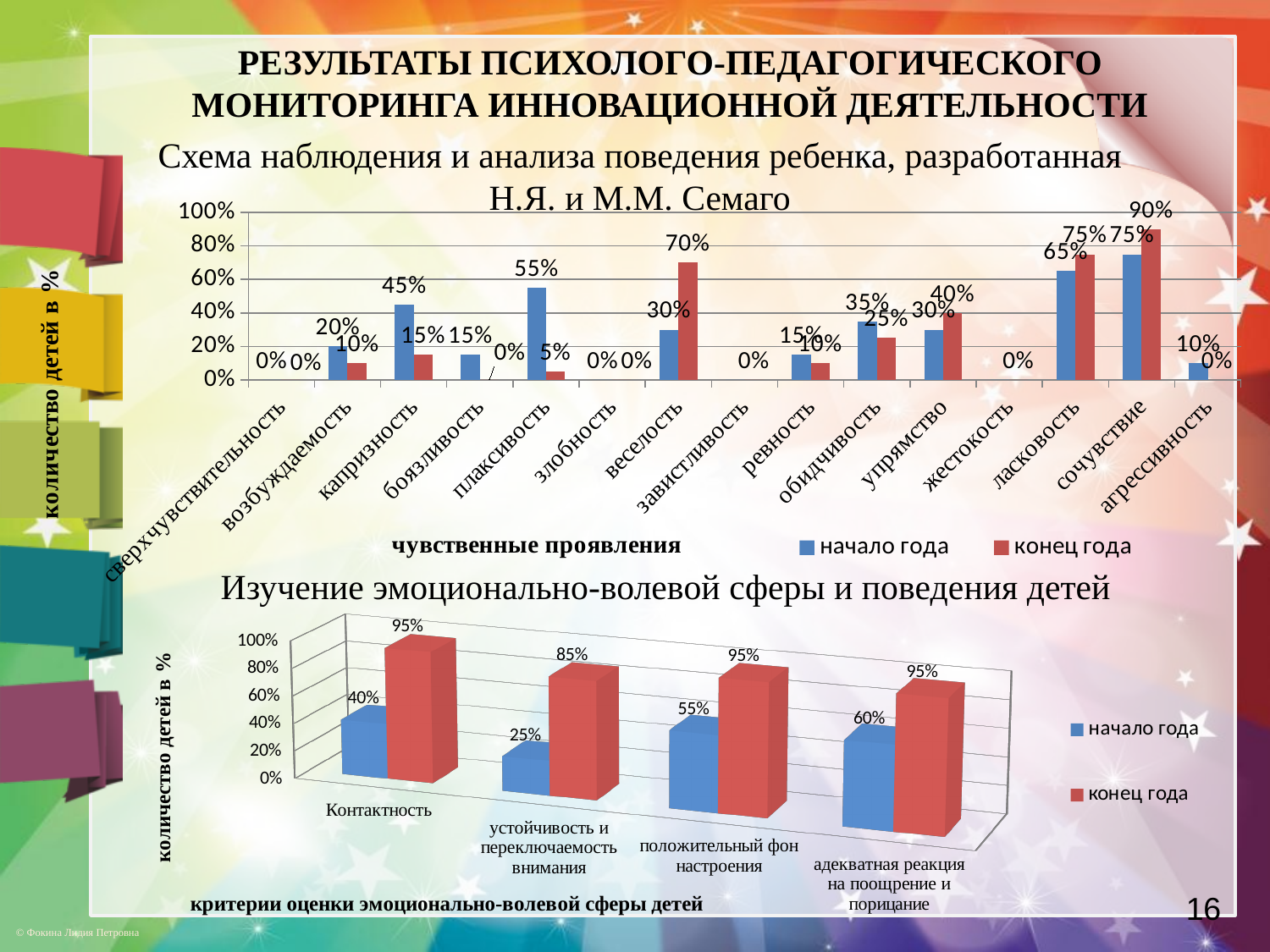

РЕЗУЛЬТАТЫ ПСИХОЛОГО-ПЕДАГОГИЧЕСКОГО МОНИТОРИНГА ИННОВАЦИОННОЙ ДЕЯТЕЛЬНОСТИ
Схема наблюдения и анализа поведения ребенка, разработанная Н.Я. и М.М. Семаго

### Chart

| Category | начало года | конец года |
|---|---|---|
| сверхчувствительность | 0.0 | 0.0 |
| возбуждаемость | 0.2 | 0.1 |
| капризность | 0.45 | 0.15000000000000005 |
| боязливость | 0.15000000000000005 | 0.0 |
| плаксивость | 0.55 | 0.05 |
| злобность | 0.0 | 0.0 |
| веселость | 0.3000000000000001 | 0.7000000000000002 |
| завистливость | 0.0 | 0.0 |
| ревность | 0.15000000000000005 | 0.1 |
| обидчивость | 0.3500000000000001 | 0.25 |
| упрямство | 0.3000000000000001 | 0.4 |
| жестокость | 0.0 | 0.0 |
| ласковость | 0.6500000000000002 | 0.7500000000000002 |
| сочувствие | 0.7500000000000002 | 0.9 |
| агрессивность | 0.1 | 0.0 |
Изучение эмоционально-волевой сферы и поведе­ния детей

[unsupported chart]

16